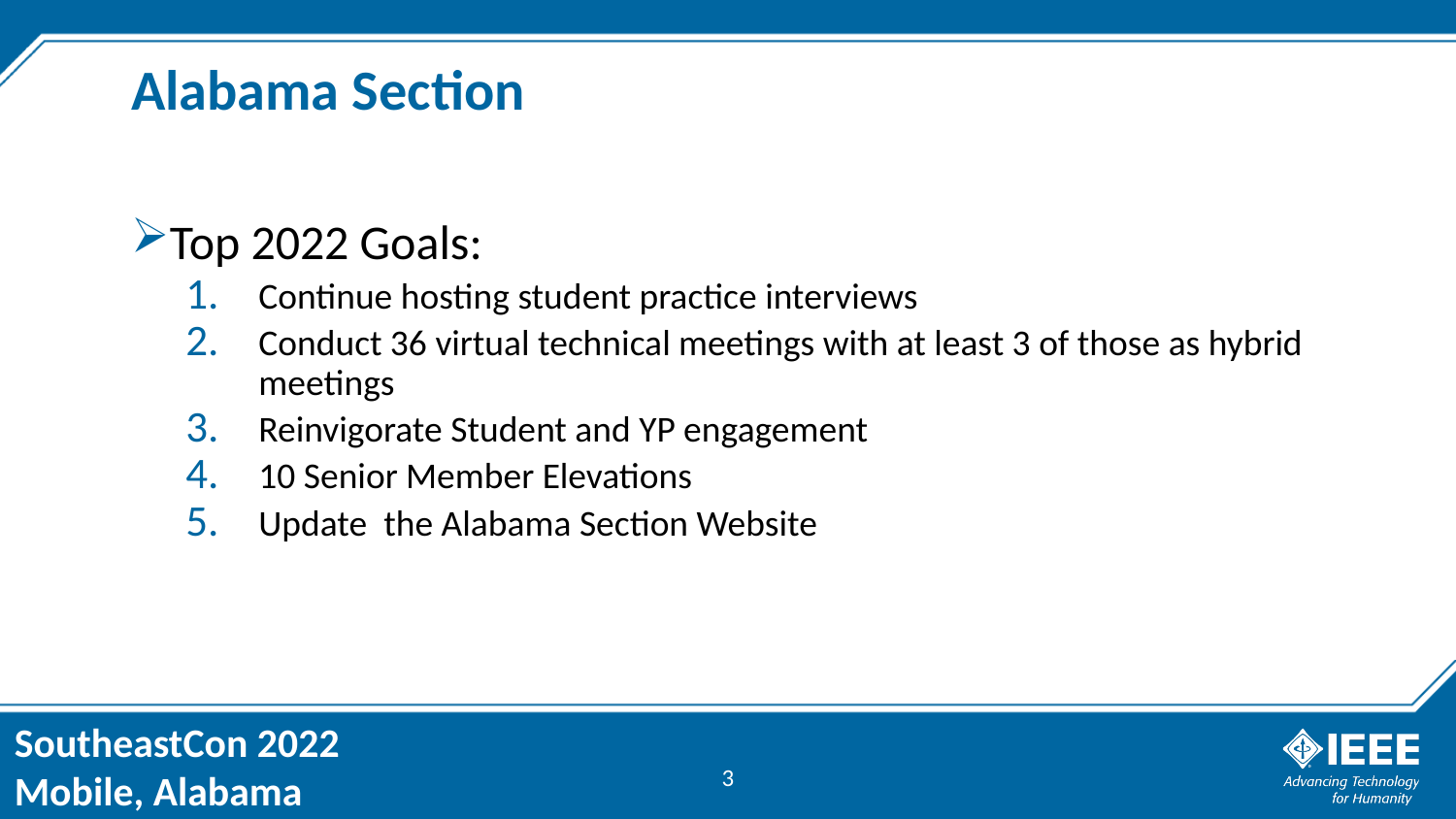

# Alabama Section

Top 2022 Goals:
Continue hosting student practice interviews
Conduct 36 virtual technical meetings with at least 3 of those as hybrid meetings
Reinvigorate Student and YP engagement
10 Senior Member Elevations
Update  the Alabama Section Website

3